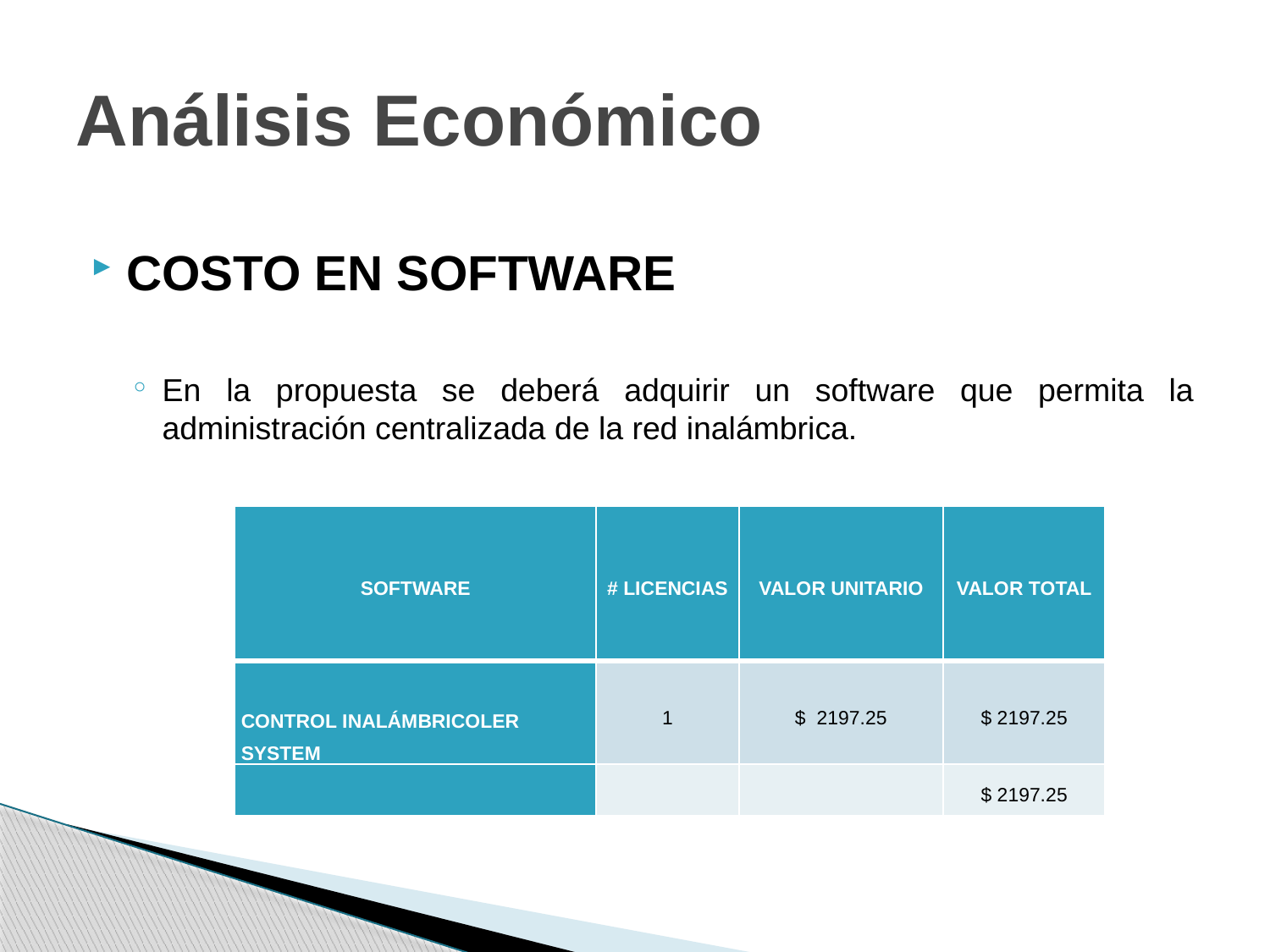

# Análisis Económico
COSTO EN SOFTWARE

En la propuesta se deberá adquirir un software que permita la administración centralizada de la red inalámbrica.

| SOFTWARE | # LICENCIAS | VALOR UNITARIO | VALOR TOTAL |
| --- | --- | --- | --- |
| CONTROL INALÁMBRICOLER SYSTEM | 1 | $ 2197.25 | $ 2197.25 |
|  |  |  | $ 2197.25 |